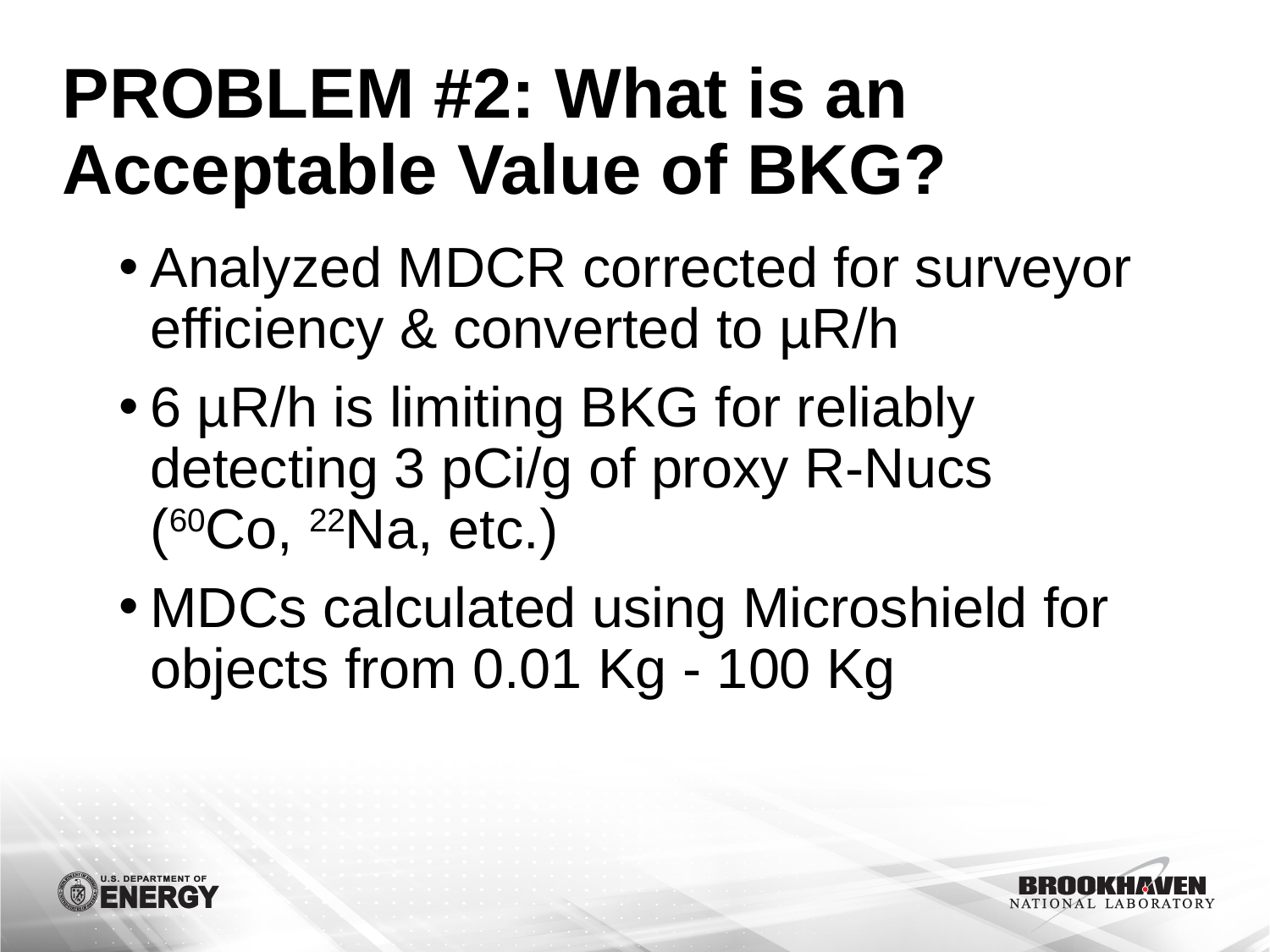

# PROBLEM #2: What is an Acceptable Value of BKG?
Analyzed MDCR corrected for surveyor efficiency & converted to µR/h
6 µR/h is limiting BKG for reliably detecting 3 pCi/g of proxy R-Nucs (60Co, 22Na, etc.)
MDCs calculated using Microshield for objects from 0.01 Kg - 100 Kg